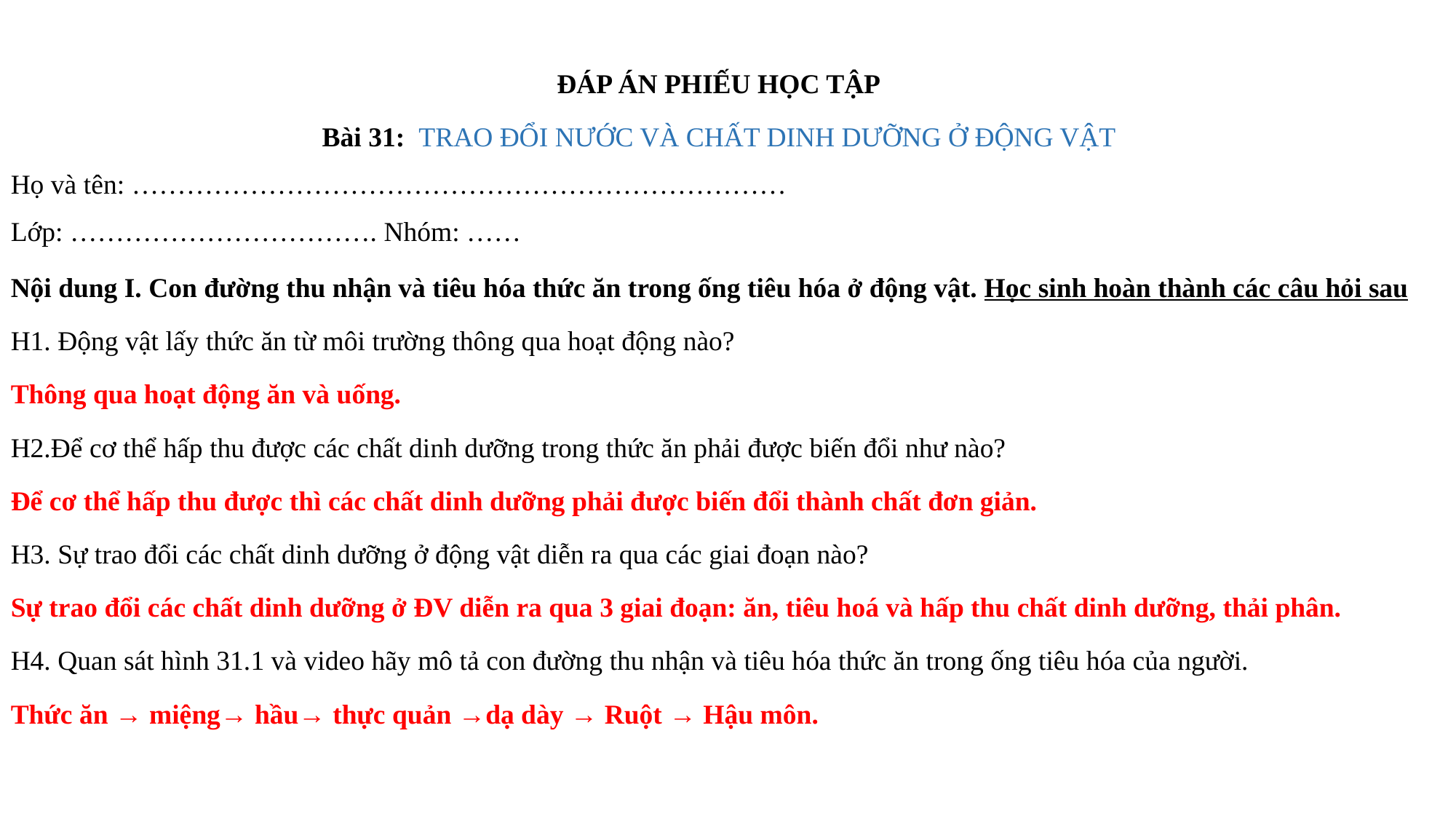

ĐÁP ÁN PHIẾU HỌC TẬP
Bài 31:  TRAO ĐỔI NƯỚC VÀ CHẤT DINH DƯỠNG Ở ĐỘNG VẬT
Họ và tên: ………………………………………………………………
Lớp: ……………………………. Nhóm: ……
Nội dung I. Con đường thu nhận và tiêu hóa thức ăn trong ống tiêu hóa ở động vật. Học sinh hoàn thành các câu hỏi sau
H1. Động vật lấy thức ăn từ môi trường thông qua hoạt động nào?
Thông qua hoạt động ăn và uống.
H2.Để cơ thể hấp thu được các chất dinh dưỡng trong thức ăn phải được biến đổi như nào?
Để cơ thể hấp thu được thì các chất dinh dưỡng phải được biến đổi thành chất đơn giản.
H3. Sự trao đổi các chất dinh dưỡng ở động vật diễn ra qua các giai đoạn nào?
Sự trao đổi các chất dinh dưỡng ở ĐV diễn ra qua 3 giai đoạn: ăn, tiêu hoá và hấp thu chất dinh dưỡng, thải phân.
H4. Quan sát hình 31.1 và video hãy mô tả con đường thu nhận và tiêu hóa thức ăn trong ống tiêu hóa của người.
Thức ăn → miệng→ hầu→ thực quản →dạ dày → Ruột → Hậu môn.